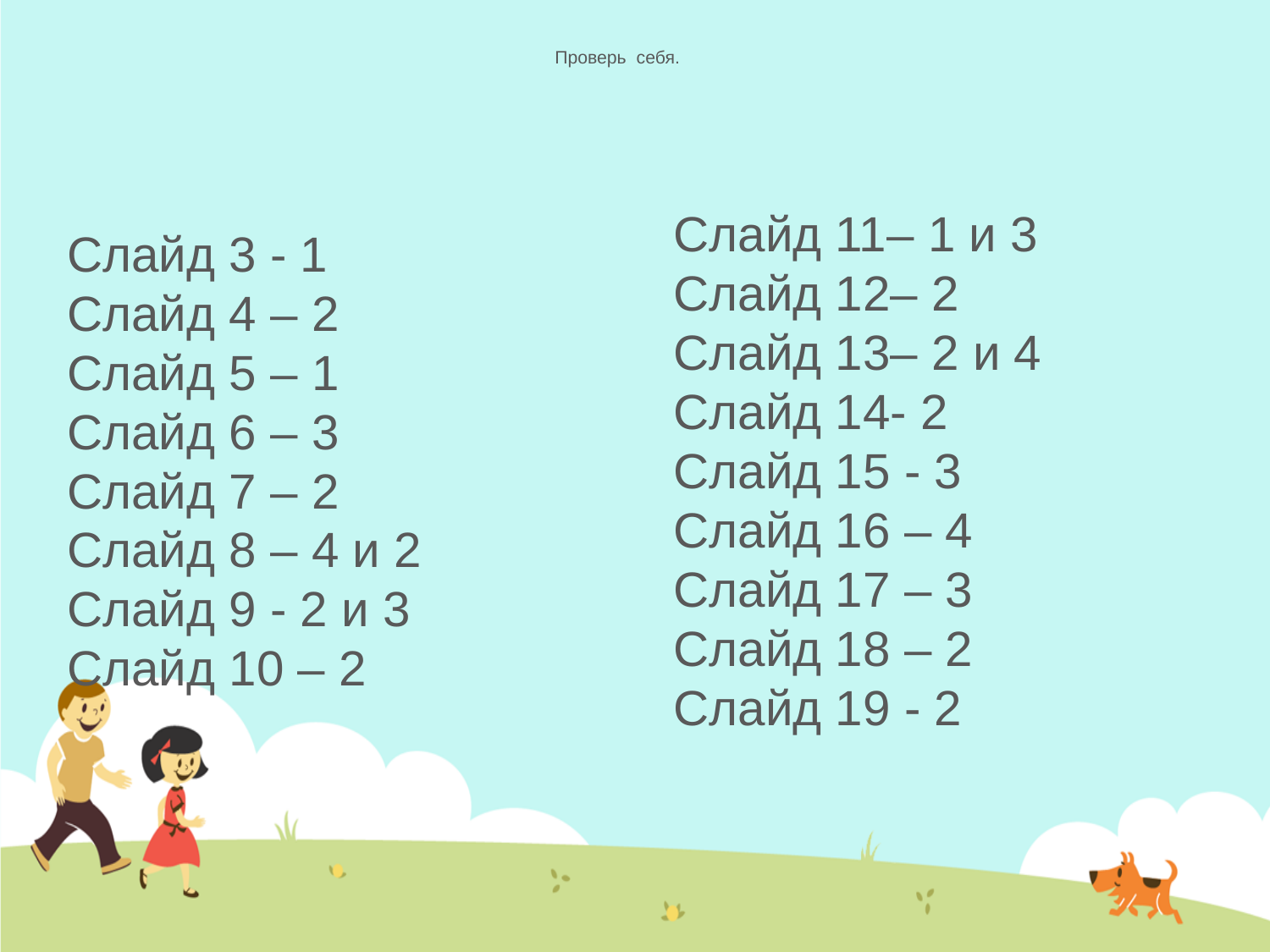

# Проверь  себя.
Слайд 11– 1 и 3
Слайд 12– 2
Слайд 13– 2 и 4
Слайд 14- 2
Слайд 15 - 3
Слайд 16 – 4
Слайд 17 – 3
Слайд 18 – 2
Слайд 19 - 2

Слайд 3 - 1
Слайд 4 – 2
Слайд 5 – 1
Слайд 6 – 3
Слайд 7 – 2
Слайд 8 – 4 и 2
Слайд 9 - 2 и 3
Слайд 10 – 2